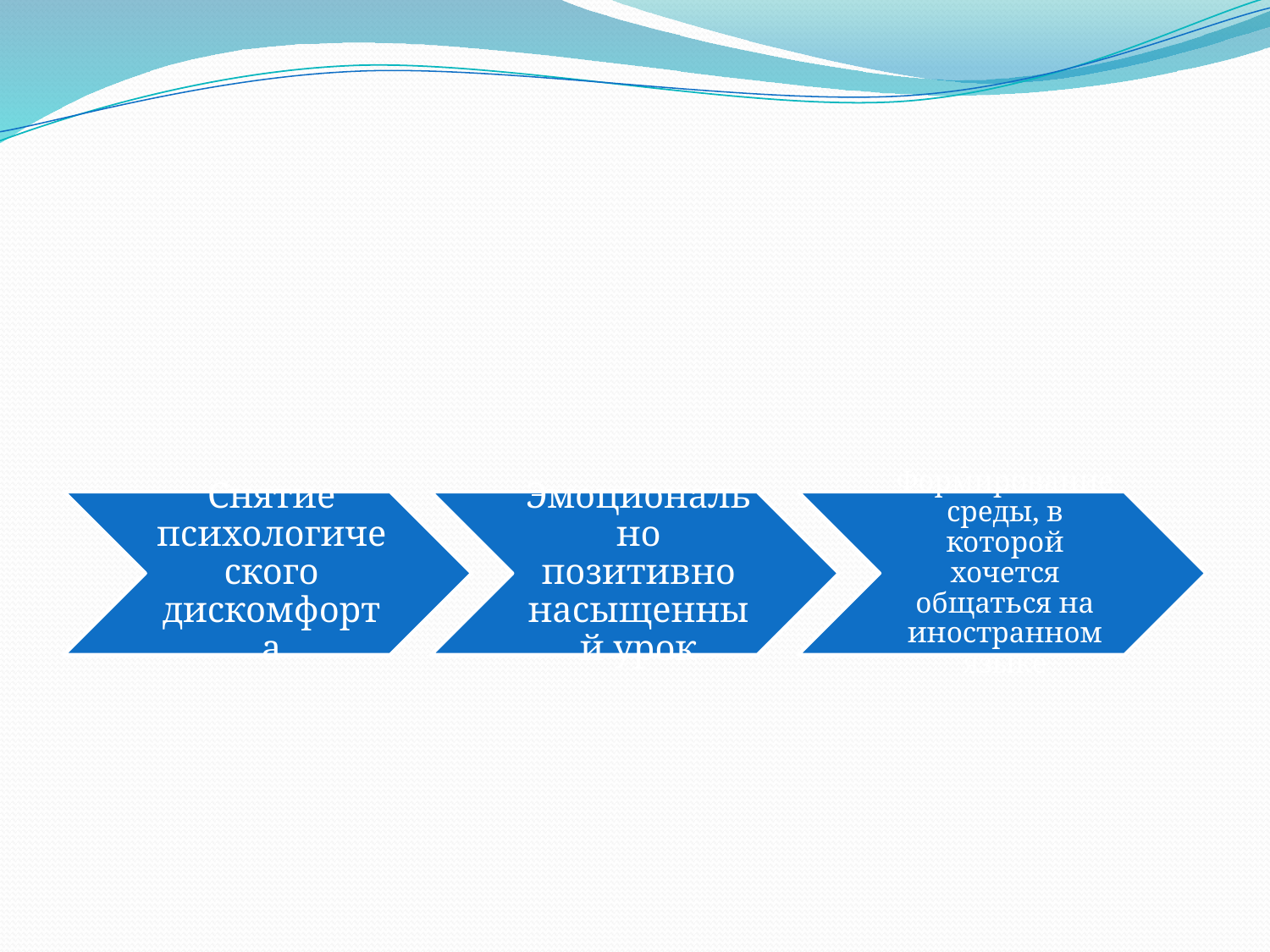

#
Снятие психологического дискомфорта
Эмоционально позитивно насыщенный урок
Формирование среды, в которой хочется общаться на иностранном языке